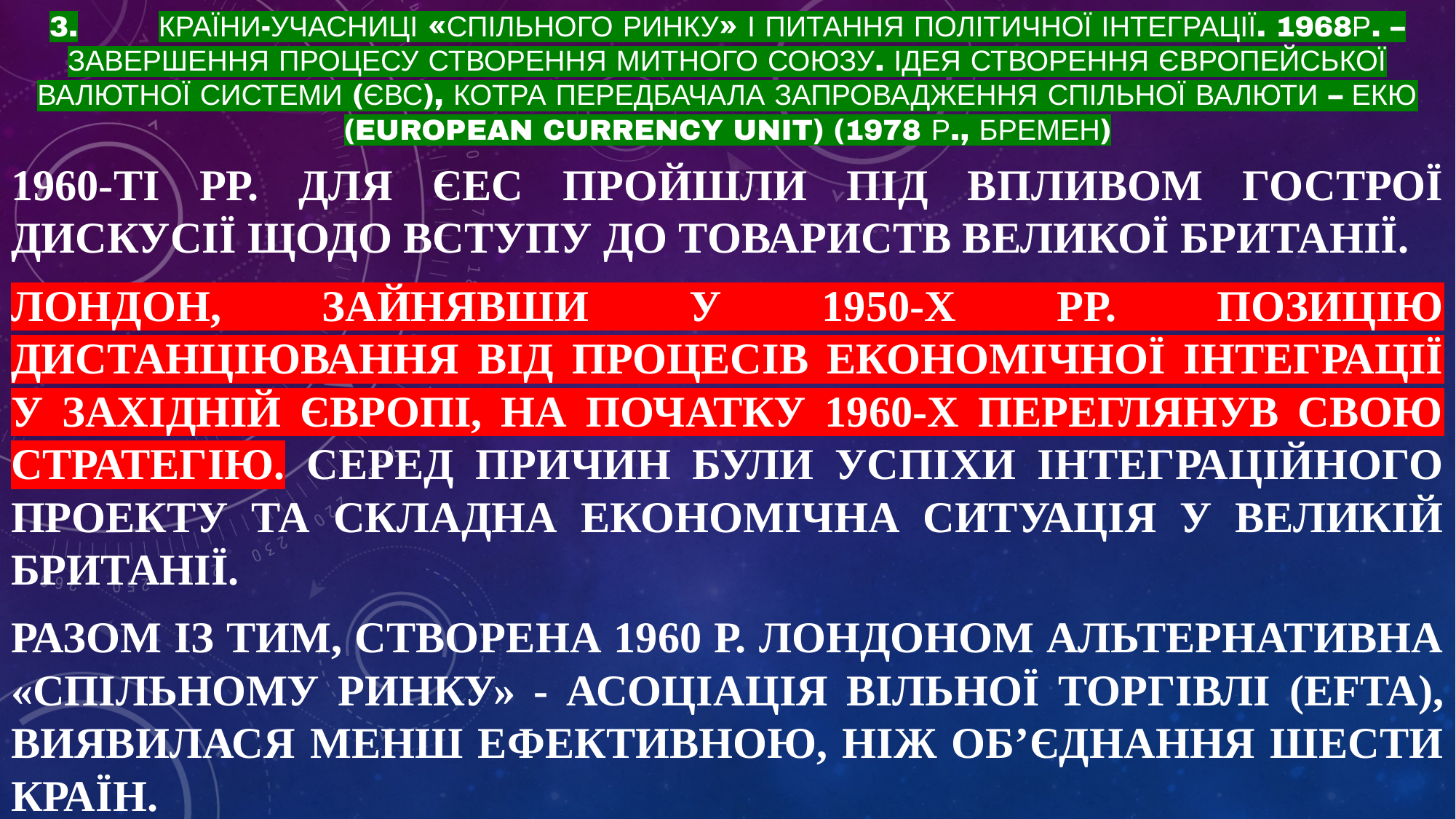

# 3.	Країни-учасниці «Спільного ринку» і питання політичної інтеграції. 1968р. – завершення процесу створення митного союзу. Ідея створення Європейської валютної системи (ЄВС), котра передбачала запровадження спільної валюти – ЕКЮ (European Currency Unit) (1978 р., Бремен)
1960-ті рр. для ЄЕС пройшли під впливом гострої дискусії щодо вступу до Товариств Великої Британії.
Лондон, зайнявши у 1950-х рр. позицію дистанціювання від процесів економічної інтеграції у Західній Європі, на початку 1960-х переглянув свою стратегію. Серед причин були успіхи інтеграційного проекту та складна економічна ситуація у Великій Британії.
Разом із тим, створена 1960 р. Лондоном альтернативна «Спільному ринку» - Асоціація вільної торгівлі (EFTA), виявилася менш ефективною, ніж об’єднання шести країн.